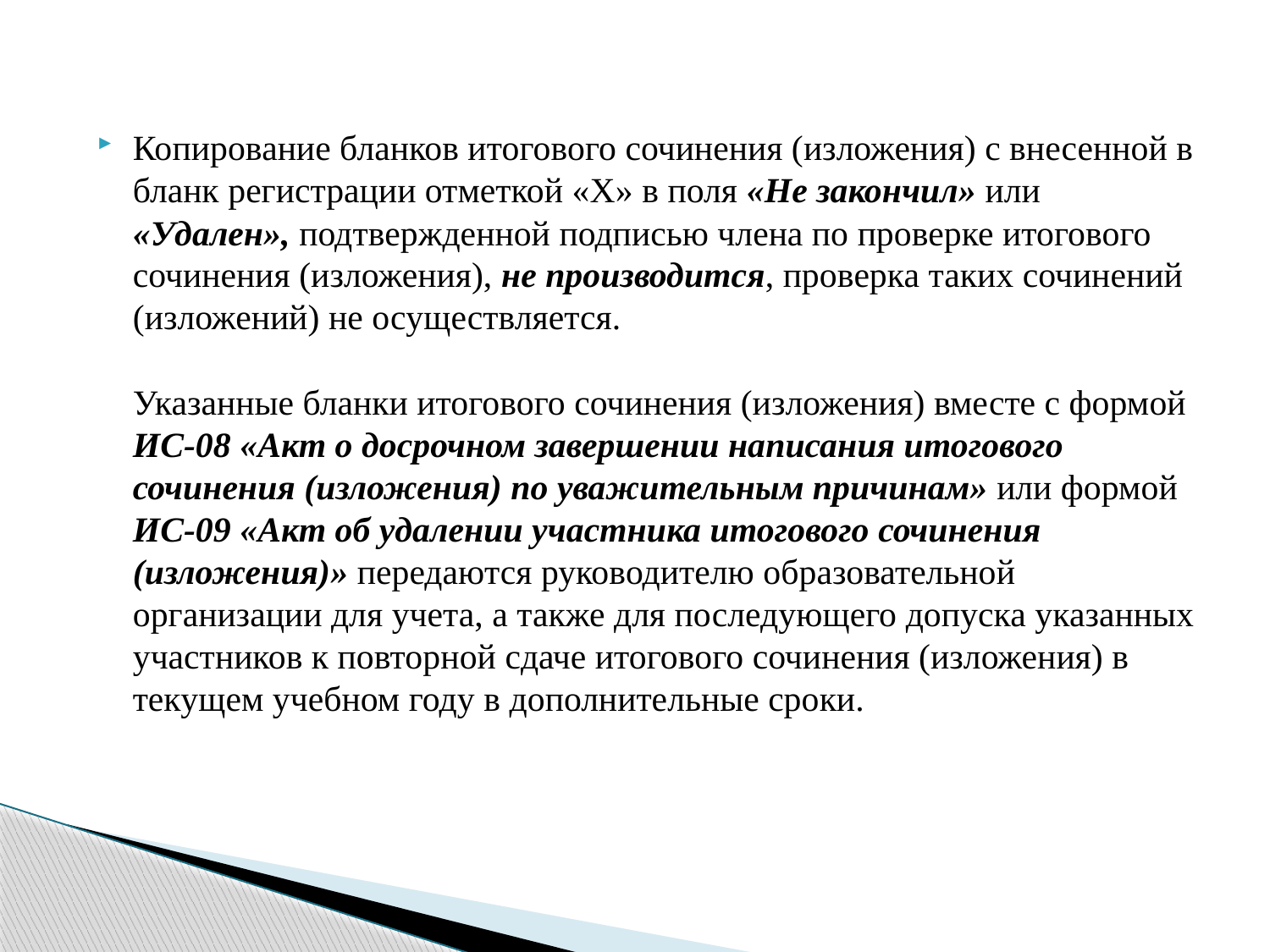

# Копирование бланков итогового сочинения (изложения) с внесенной в бланк регистрации отметкой «Х» в поля «Не закончил» или «Удален», подтвержденной подписью члена по проверке итогового сочинения (изложения), не производится, проверка таких сочинений (изложений) не осуществляется. Указанные бланки итогового сочинения (изложения) вместе с формой ИС-08 «Акт о досрочном завершении написания итогового сочинения (изложения) по уважительным причинам» или формой ИС-09 «Акт об удалении участника итогового сочинения (изложения)» передаются руководителю образовательной организации для учета, а также для последующего допуска указанных участников к повторной сдаче итогового сочинения (изложения) в текущем учебном году в дополнительные сроки.